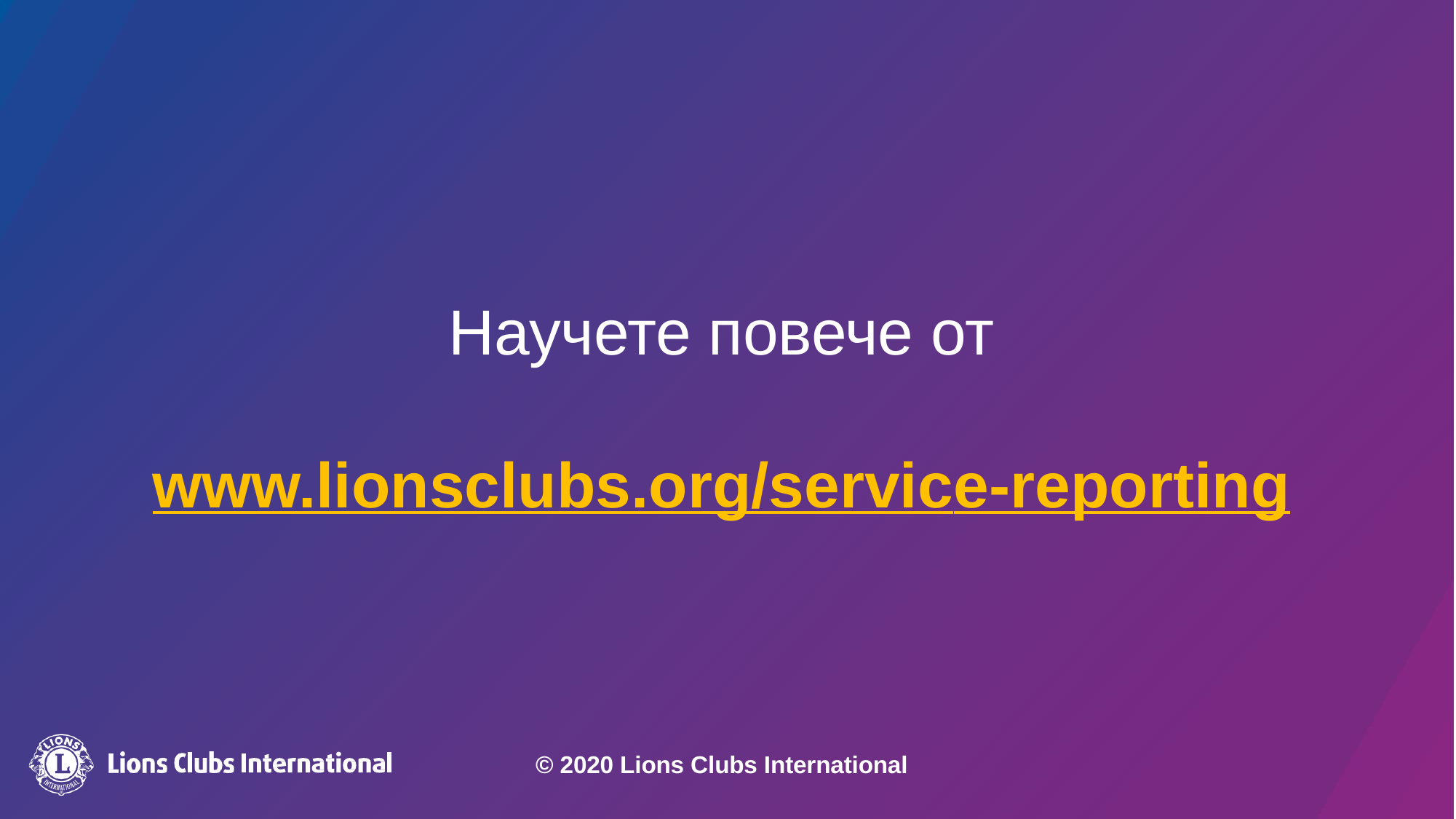

# Научете повече от
www.lionsclubs.org/service-reporting

© 2020 Lions Clubs International